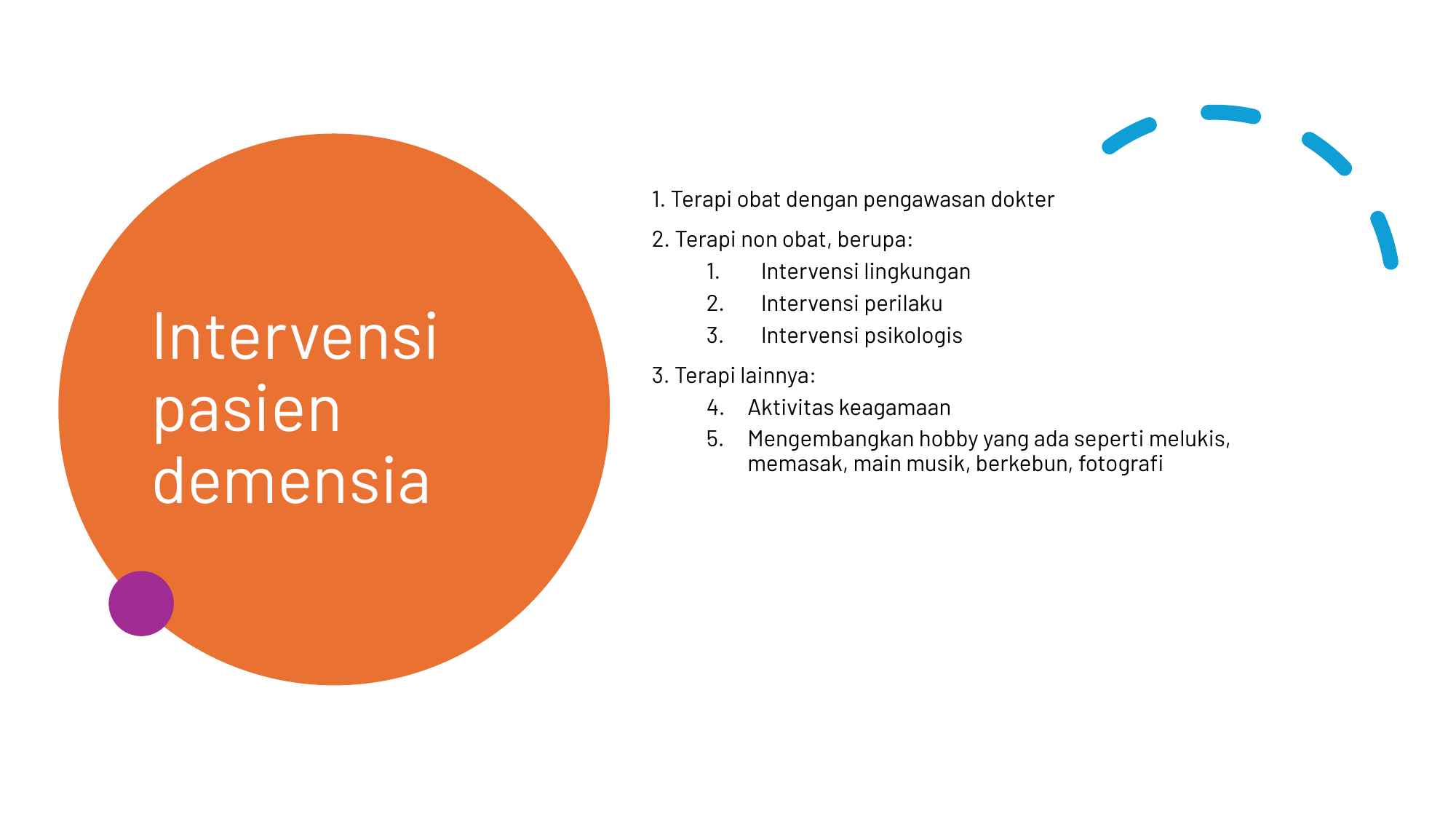

# Intervensi pasien demensia
1. Terapi obat dengan pengawasan dokter
2. Terapi non obat, berupa:
Intervensi lingkungan
Intervensi perilaku
Intervensi psikologis
3. Terapi lainnya:
Aktivitas keagamaan
Mengembangkan hobby yang ada seperti melukis, memasak, main musik, berkebun, fotografi